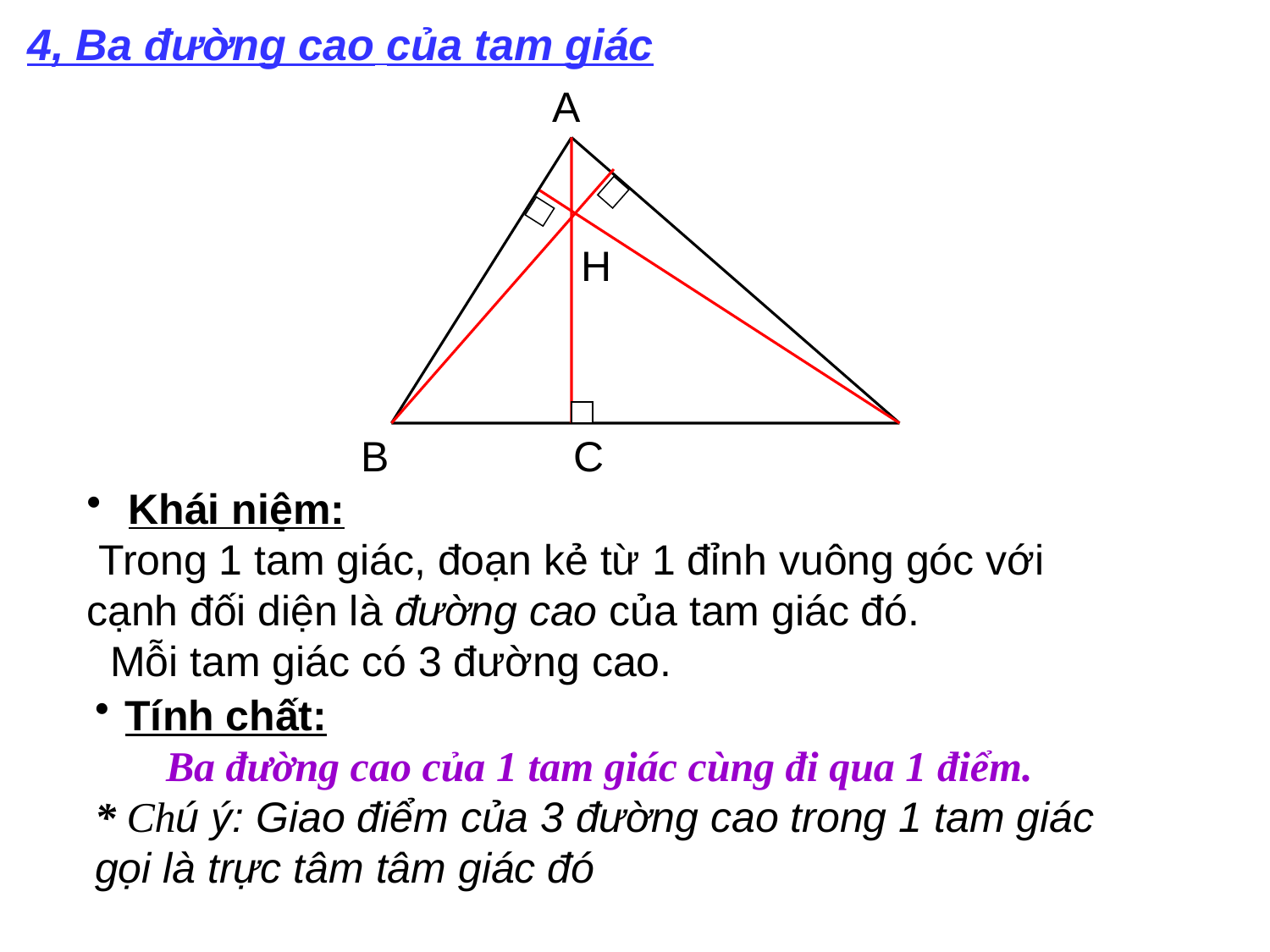

4, Ba đường cao của tam giác
A

H

B

C
 Khái niệm:
 Trong 1 tam giác, đoạn kẻ từ 1 đỉnh vuông góc với cạnh đối diện là đường cao của tam giác đó.
  Mỗi tam giác có 3 đường cao.
Tính chất:
      Ba đường cao của 1 tam giác cùng đi qua 1 điểm.
* Chú ý: Giao điểm của 3 đường cao trong 1 tam giác gọi là trực tâm tâm giác đó